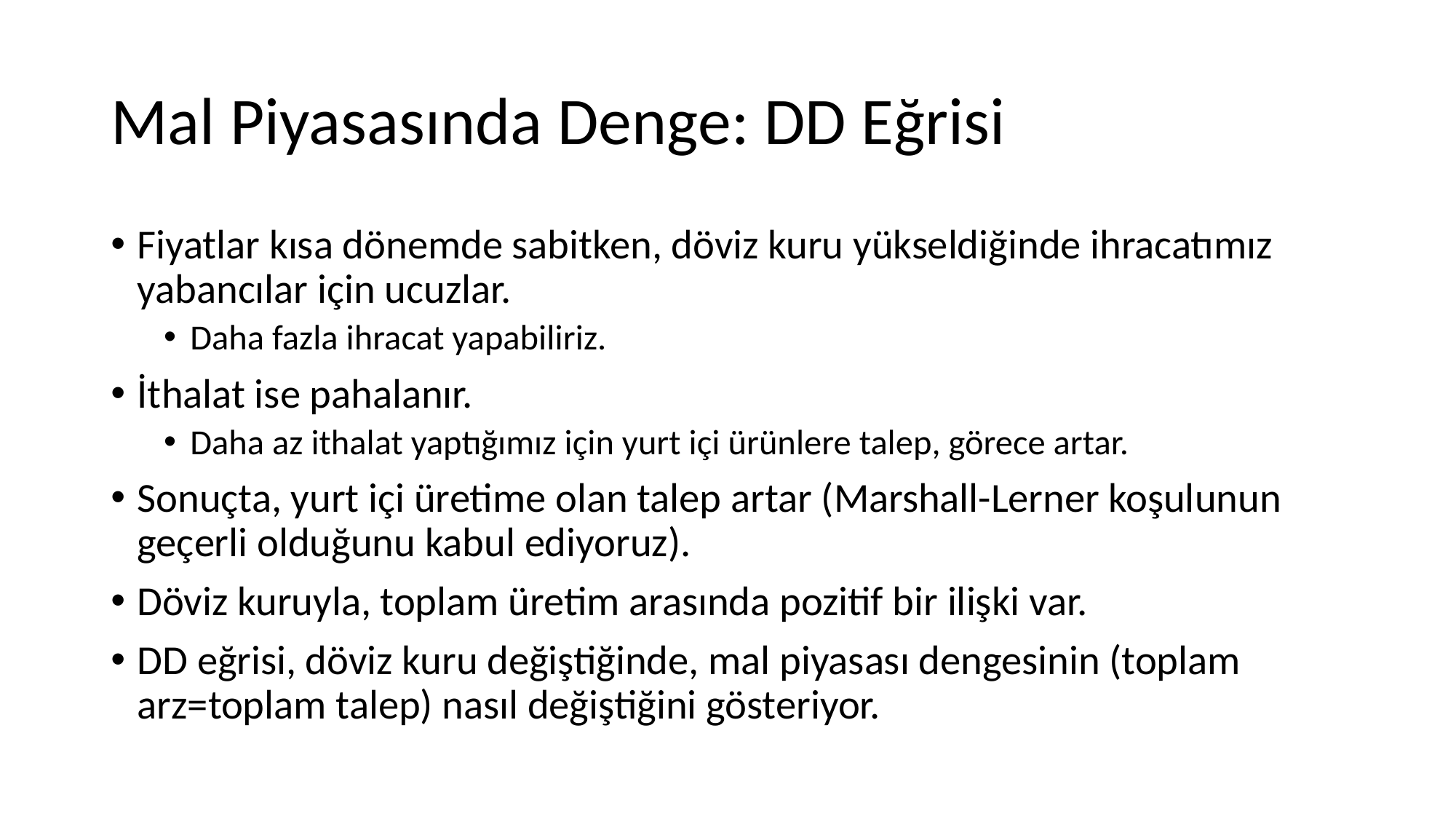

# Mal Piyasasında Denge: DD Eğrisi
Fiyatlar kısa dönemde sabitken, döviz kuru yükseldiğinde ihracatımız yabancılar için ucuzlar.
Daha fazla ihracat yapabiliriz.
İthalat ise pahalanır.
Daha az ithalat yaptığımız için yurt içi ürünlere talep, görece artar.
Sonuçta, yurt içi üretime olan talep artar (Marshall-Lerner koşulunun geçerli olduğunu kabul ediyoruz).
Döviz kuruyla, toplam üretim arasında pozitif bir ilişki var.
DD eğrisi, döviz kuru değiştiğinde, mal piyasası dengesinin (toplam arz=toplam talep) nasıl değiştiğini gösteriyor.